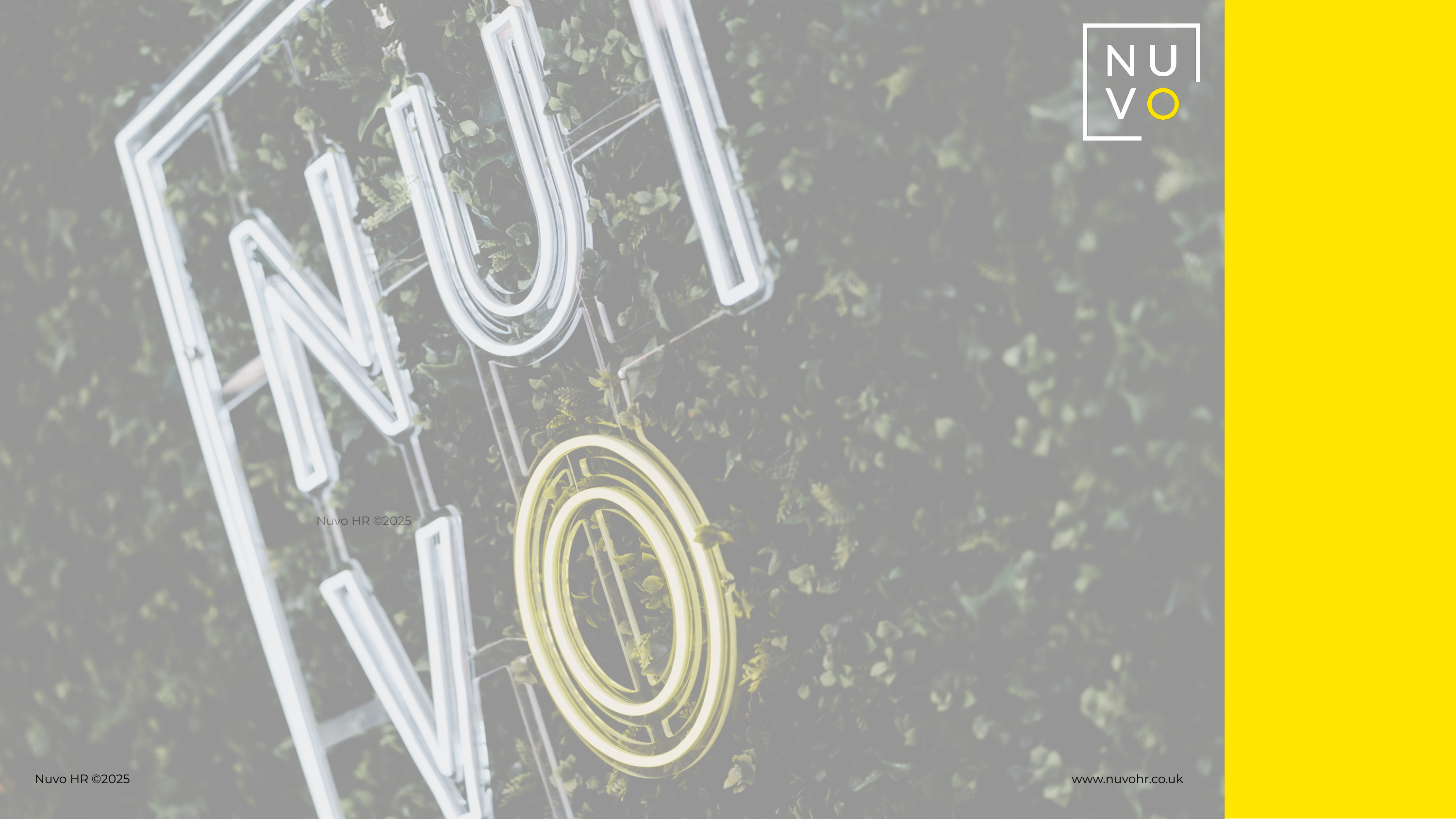

#
Nuvo HR ©2025
Nuvo HR ©2025
www.nuvohr.co.uk